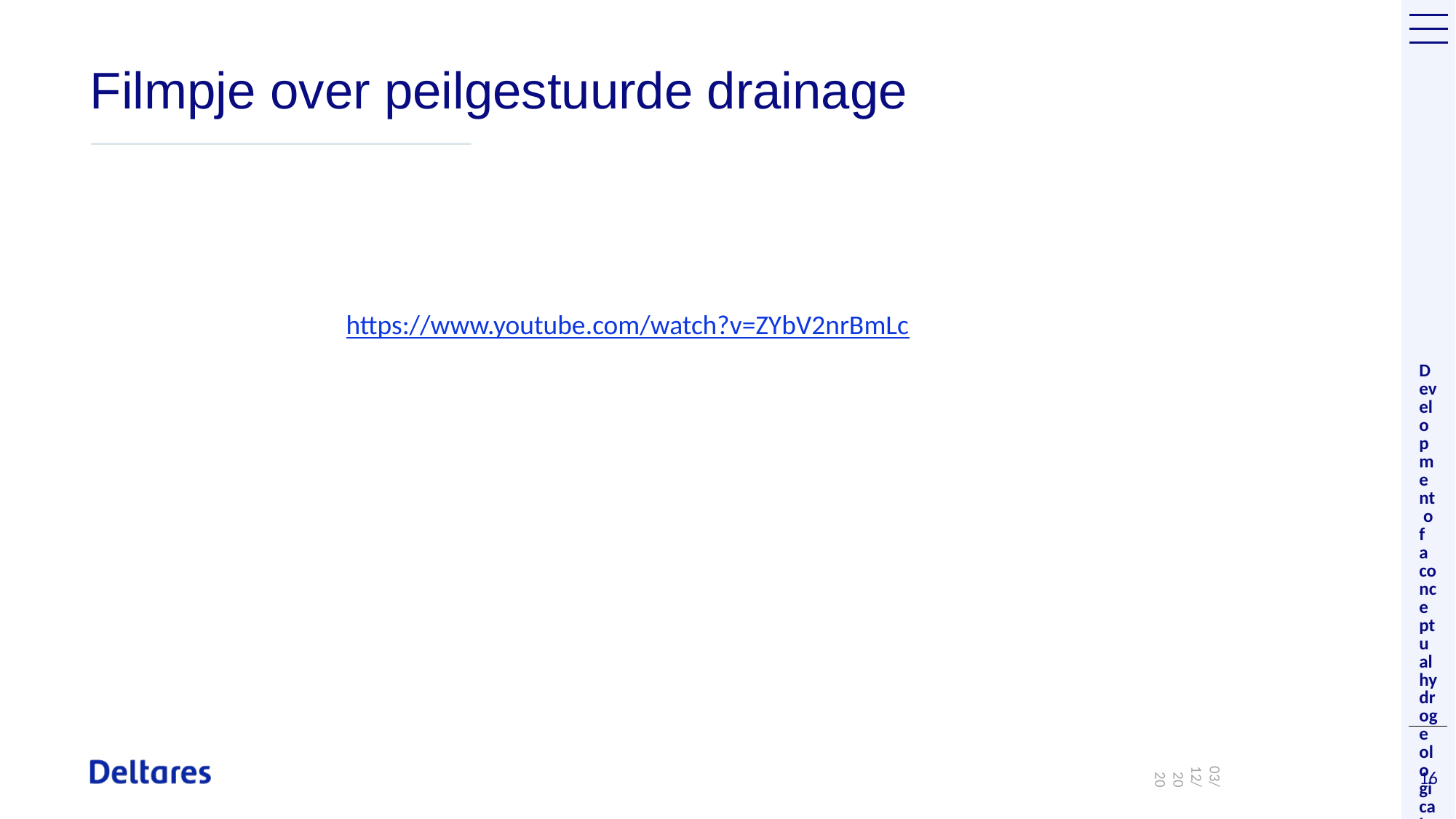

# Filmpje over peilgestuurde drainage
Development of a conceptual hydrogeological model of Singapore

https://www.youtube.com/watch?v=ZYbV2nrBmLc

03/12/2020
16